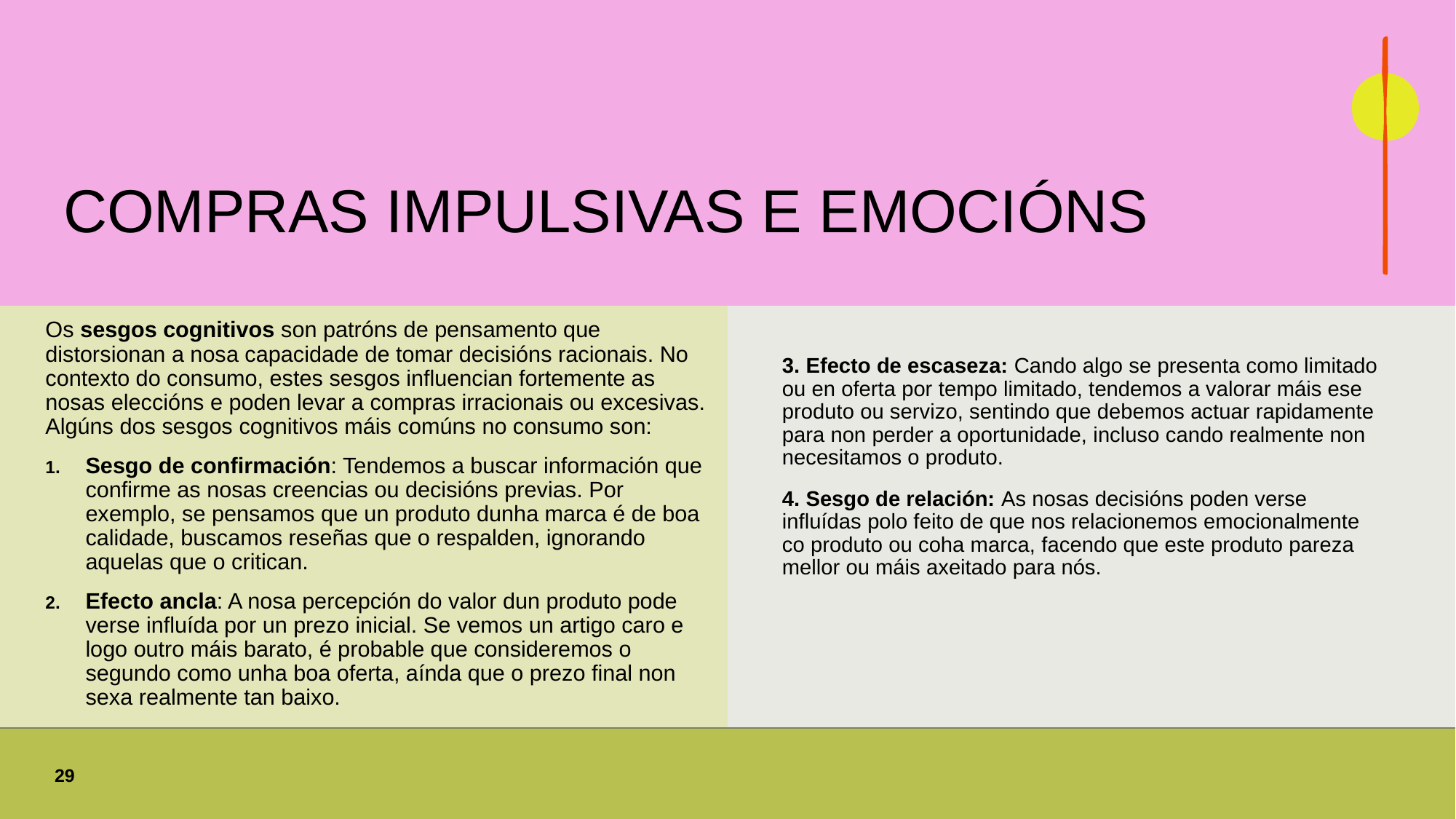

# Compras impulsivas e emocións
Os sesgos cognitivos son patróns de pensamento que distorsionan a nosa capacidade de tomar decisións racionais. No contexto do consumo, estes sesgos influencian fortemente as nosas eleccións e poden levar a compras irracionais ou excesivas. Algúns dos sesgos cognitivos máis comúns no consumo son:
Sesgo de confirmación: Tendemos a buscar información que confirme as nosas creencias ou decisións previas. Por exemplo, se pensamos que un produto dunha marca é de boa calidade, buscamos reseñas que o respalden, ignorando aquelas que o critican.
Efecto ancla: A nosa percepción do valor dun produto pode verse influída por un prezo inicial. Se vemos un artigo caro e logo outro máis barato, é probable que consideremos o segundo como unha boa oferta, aínda que o prezo final non sexa realmente tan baixo.

3. Efecto de escaseza: Cando algo se presenta como limitado ou en oferta por tempo limitado, tendemos a valorar máis ese produto ou servizo, sentindo que debemos actuar rapidamente para non perder a oportunidade, incluso cando realmente non necesitamos o produto.
4. Sesgo de relación: As nosas decisións poden verse influídas polo feito de que nos relacionemos emocionalmente co produto ou coha marca, facendo que este produto pareza mellor ou máis axeitado para nós.

29